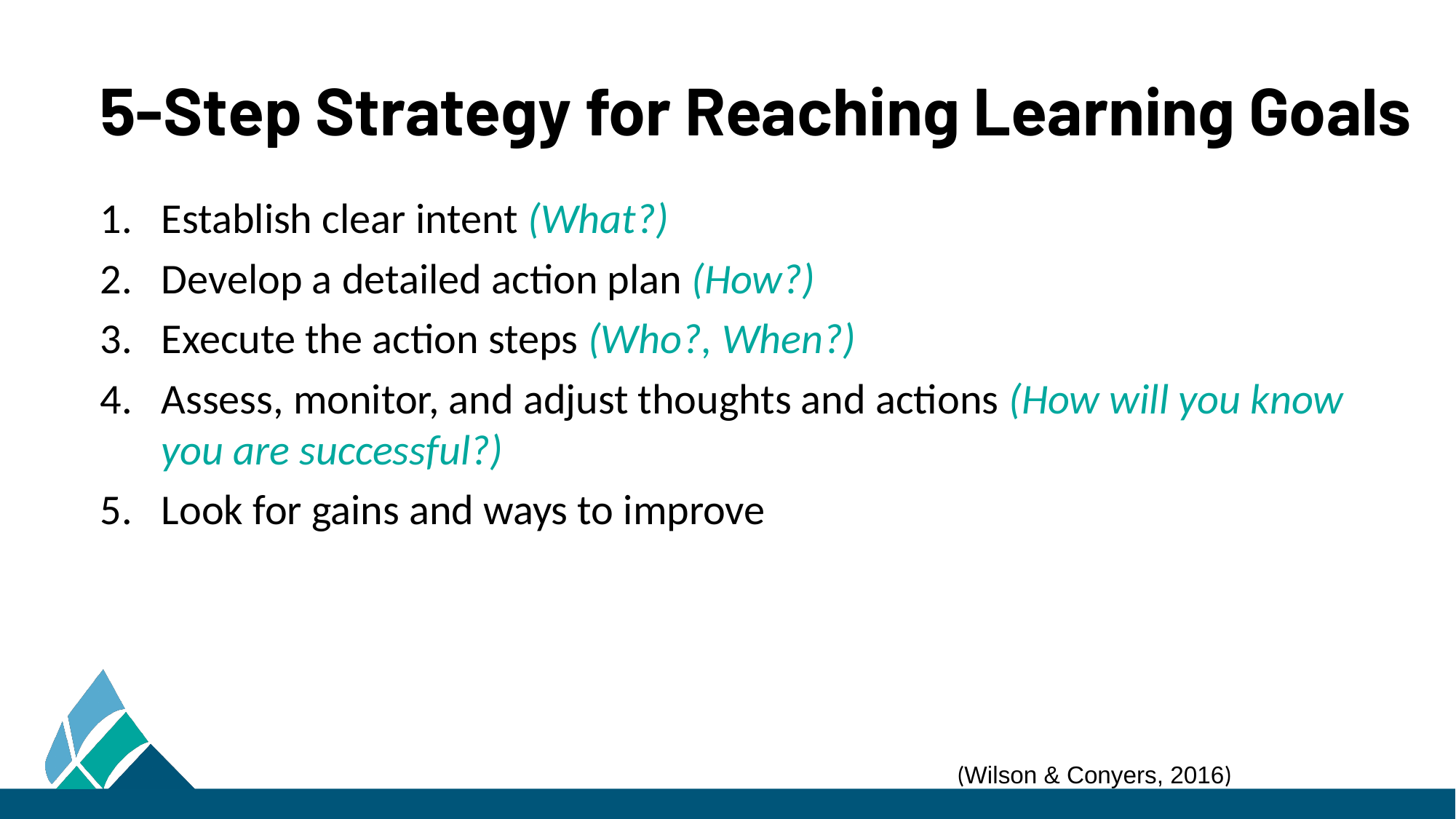

# 5-Step Strategy for Reaching Learning Goals
Establish clear intent (What?)
Develop a detailed action plan (How?)
Execute the action steps (Who?, When?)
Assess, monitor, and adjust thoughts and actions (How will you know you are successful?)
Look for gains and ways to improve

(Wilson & Conyers, 2016)